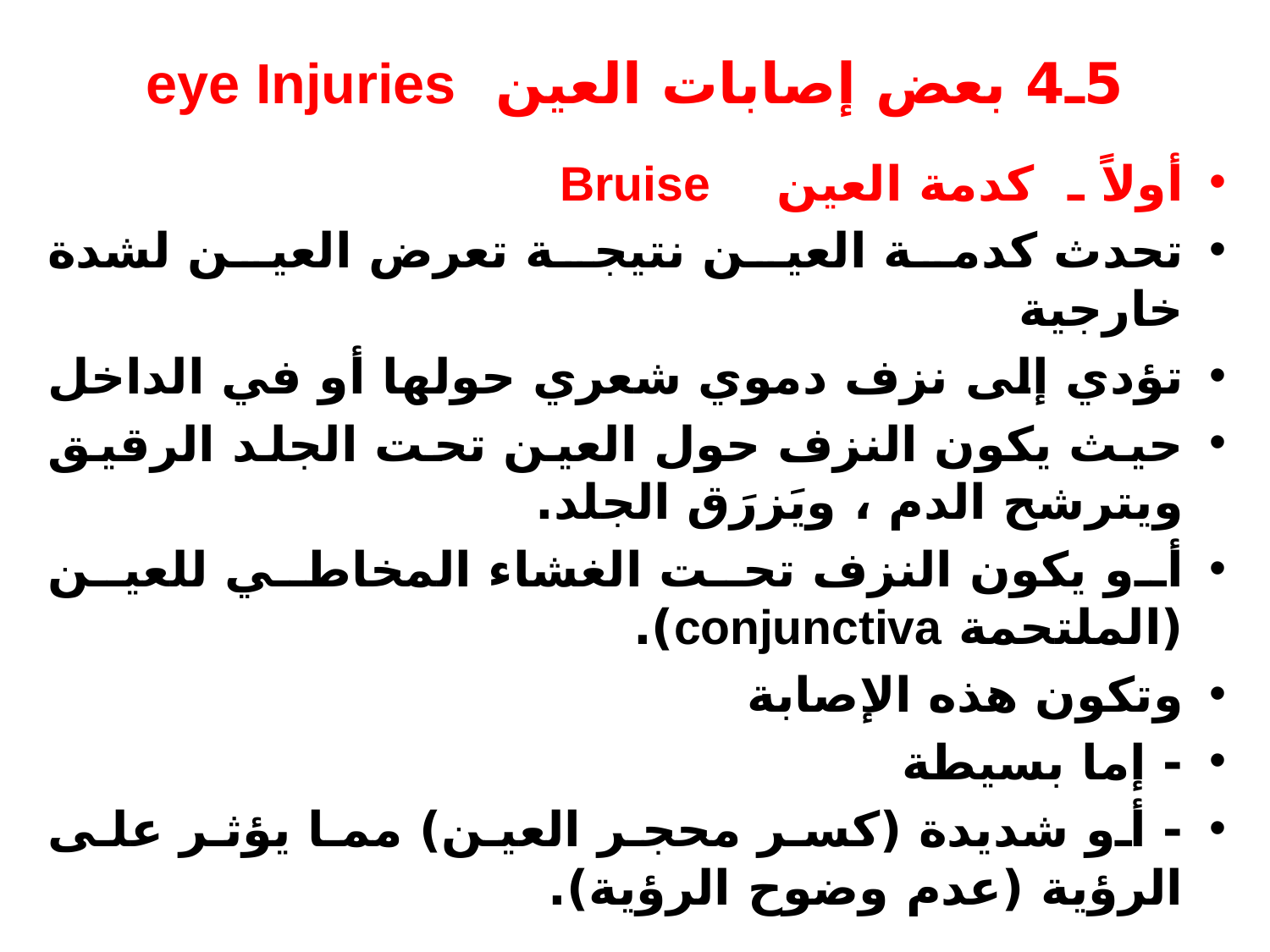

# 5ـ4 بعض إصابات العين  eye Injuries
أولاً ـ  كدمة العين    Bruise
تحدث كدمة العين نتيجة تعرض العين لشدة خارجية
تؤدي إلى نزف دموي شعري حولها أو في الداخل
حيث يكون النزف حول العين تحت الجلد الرقيق ويترشح الدم ، ويَزرَق الجلد.
أو يكون النزف تحت الغشاء المخاطي للعين (الملتحمة conjunctiva).
وتكون هذه الإصابة
- إما بسيطة
- أو شديدة (كسر محجر العين) مما يؤثر على الرؤية (عدم وضوح الرؤية).